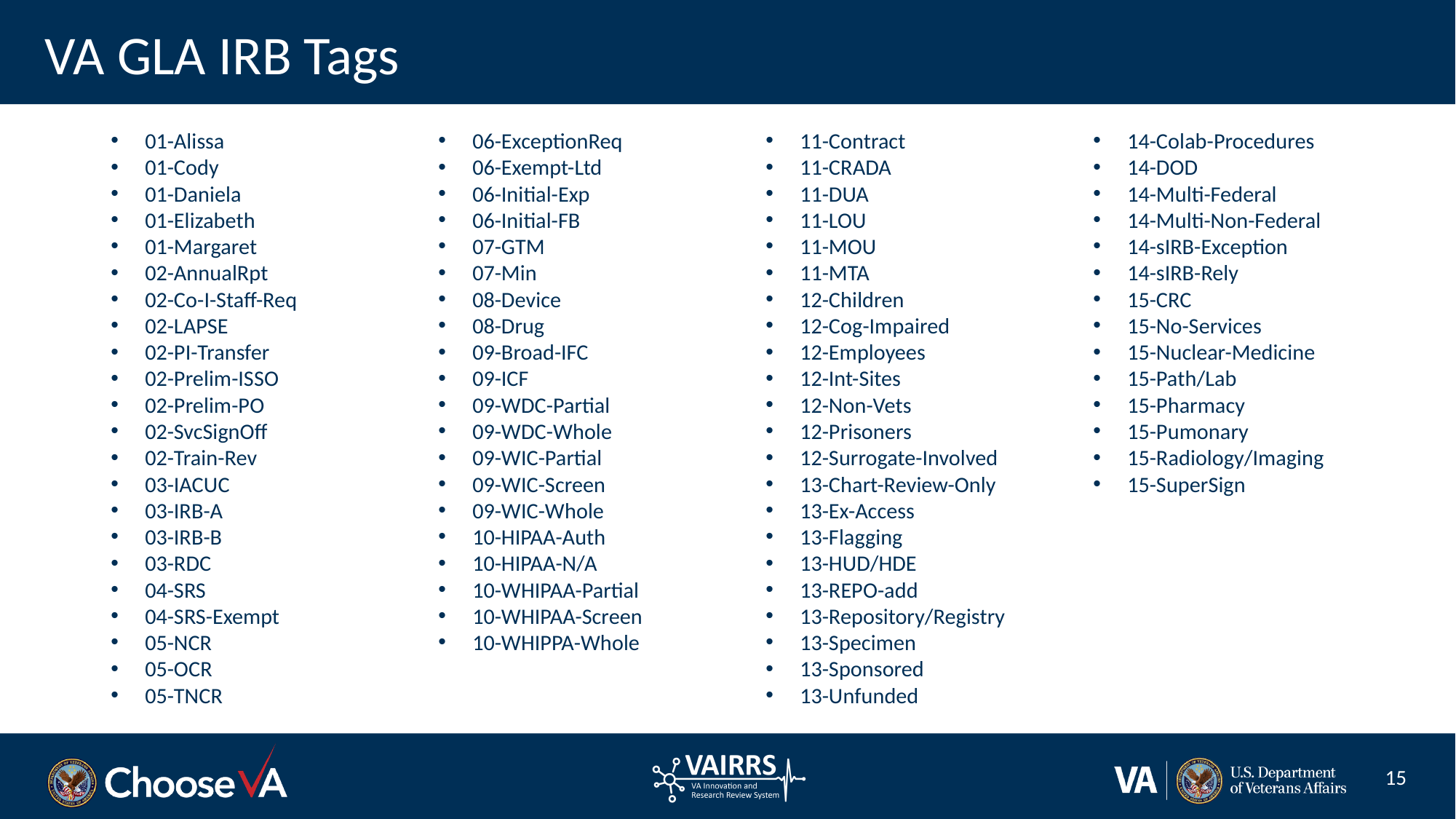

# VA GLA IRB Tags
01-Alissa
01-Cody
01-Daniela
01-Elizabeth
01-Margaret
02-AnnualRpt
02-Co-I-Staff-Req
02-LAPSE
02-PI-Transfer
02-Prelim-ISSO
02-Prelim-PO
02-SvcSignOff
02-Train-Rev
03-IACUC
03-IRB-A
03-IRB-B
03-RDC
04-SRS
04-SRS-Exempt
05-NCR
05-OCR
05-TNCR
06-ExceptionReq
06-Exempt-Ltd
06-Initial-Exp
06-Initial-FB
07-GTM
07-Min
08-Device
08-Drug
09-Broad-IFC
09-ICF
09-WDC-Partial
09-WDC-Whole
09-WIC-Partial
09-WIC-Screen
09-WIC-Whole
10-HIPAA-Auth
10-HIPAA-N/A
10-WHIPAA-Partial
10-WHIPAA-Screen
10-WHIPPA-Whole

11-Contract
11-CRADA
11-DUA
11-LOU
11-MOU
11-MTA
12-Children
12-Cog-Impaired
12-Employees
12-Int-Sites
12-Non-Vets
12-Prisoners
12-Surrogate-Involved
13-Chart-Review-Only
13-Ex-Access
13-Flagging
13-HUD/HDE
13-REPO-add
13-Repository/Registry
13-Specimen
13-Sponsored
13-Unfunded
14-Colab-Procedures
14-DOD
14-Multi-Federal
14-Multi-Non-Federal
14-sIRB-Exception
14-sIRB-Rely
15-CRC
15-No-Services
15-Nuclear-Medicine
15-Path/Lab
15-Pharmacy
15-Pumonary
15-Radiology/Imaging
15-SuperSign